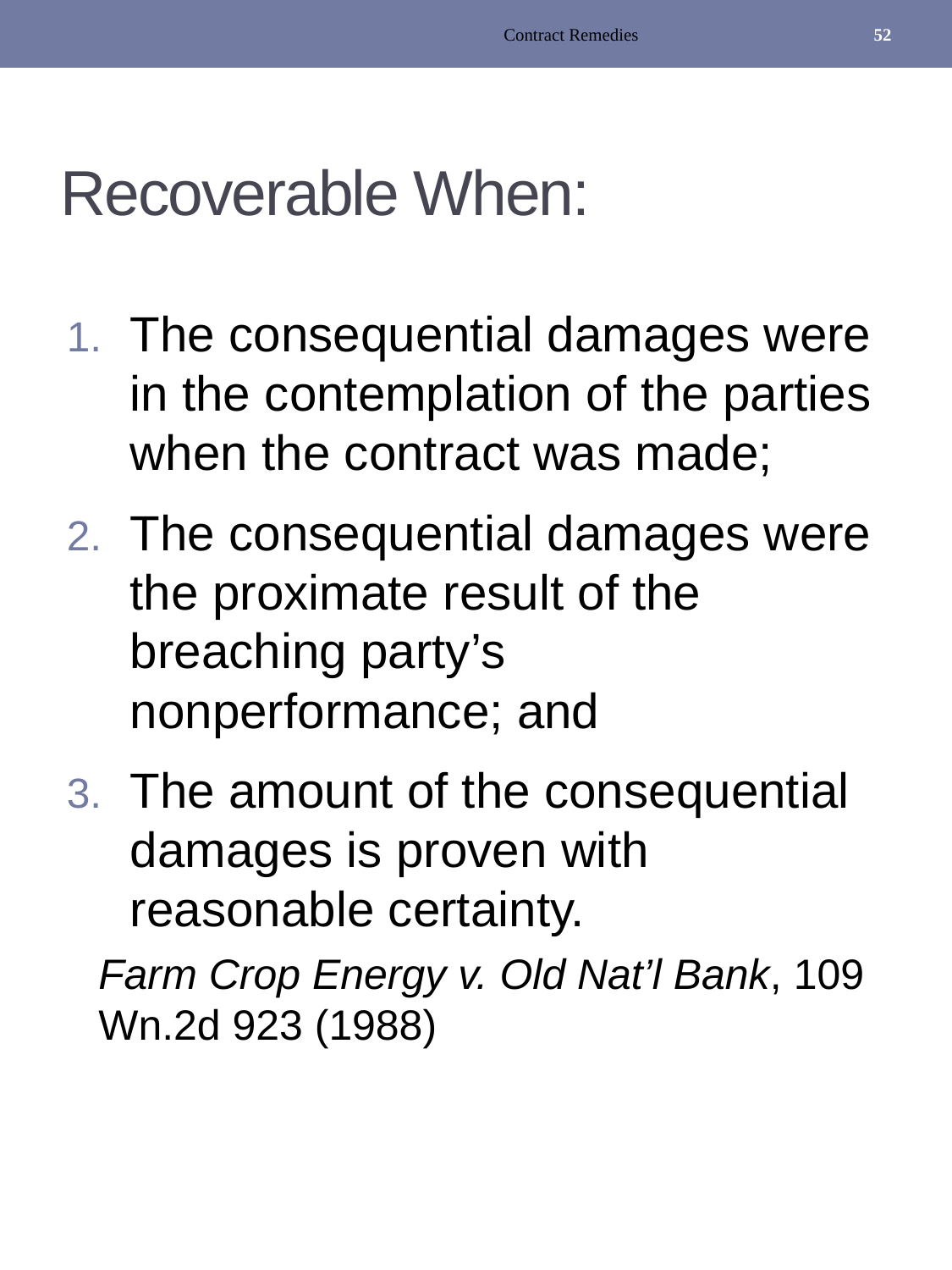

Contract Remedies
52
# Recoverable When:
The consequential damages were in the contemplation of the parties when the contract was made;
The consequential damages were the proximate result of the breaching party’s nonperformance; and
The amount of the consequential damages is proven with reasonable certainty.
Farm Crop Energy v. Old Nat’l Bank, 109 Wn.2d 923 (1988)